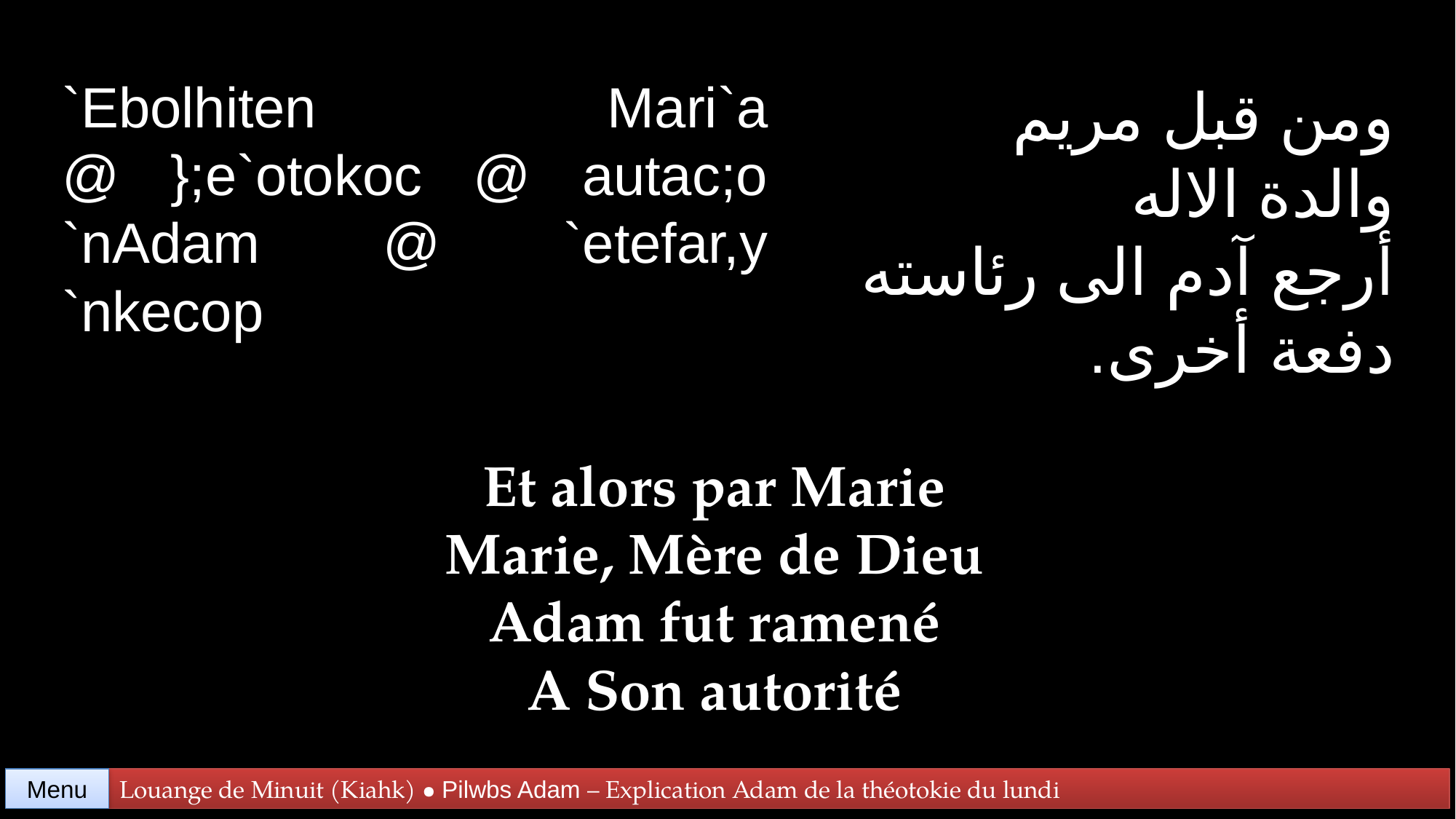

`Ebolhiten Mari`a @ };e`otokoc @ autac;o
`nAdam @ `etefar,y `nkecop
ومن قبل مريم
والدة الاله
أرجع آدم الى رئاسته
دفعة أخرى.
Et alors par Marie
Marie, Mère de Dieu
Adam fut ramené
A Son autorité
Menu
Louange de Minuit (Kiahk) • Pilwbs Adam – Explication Adam de la théotokie du lundi